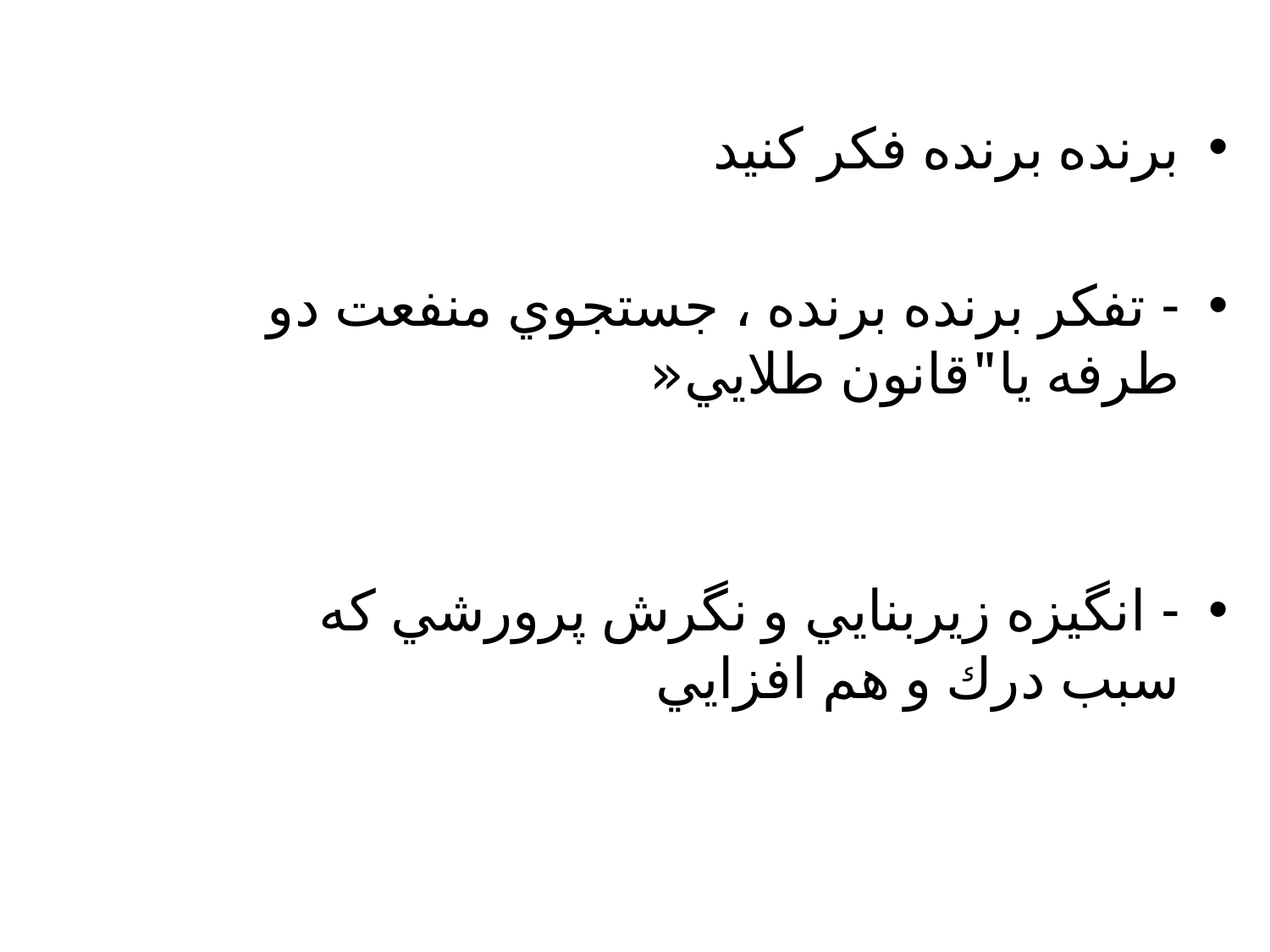

برنده برنده فكر كنيد

- تفكر برنده برنده ، جستجوي منفعت دو طرفه يا"قانون طلايي«

- انگيزه زيربنايي و نگرش پرورشي كه سبب درك و هم افزايي